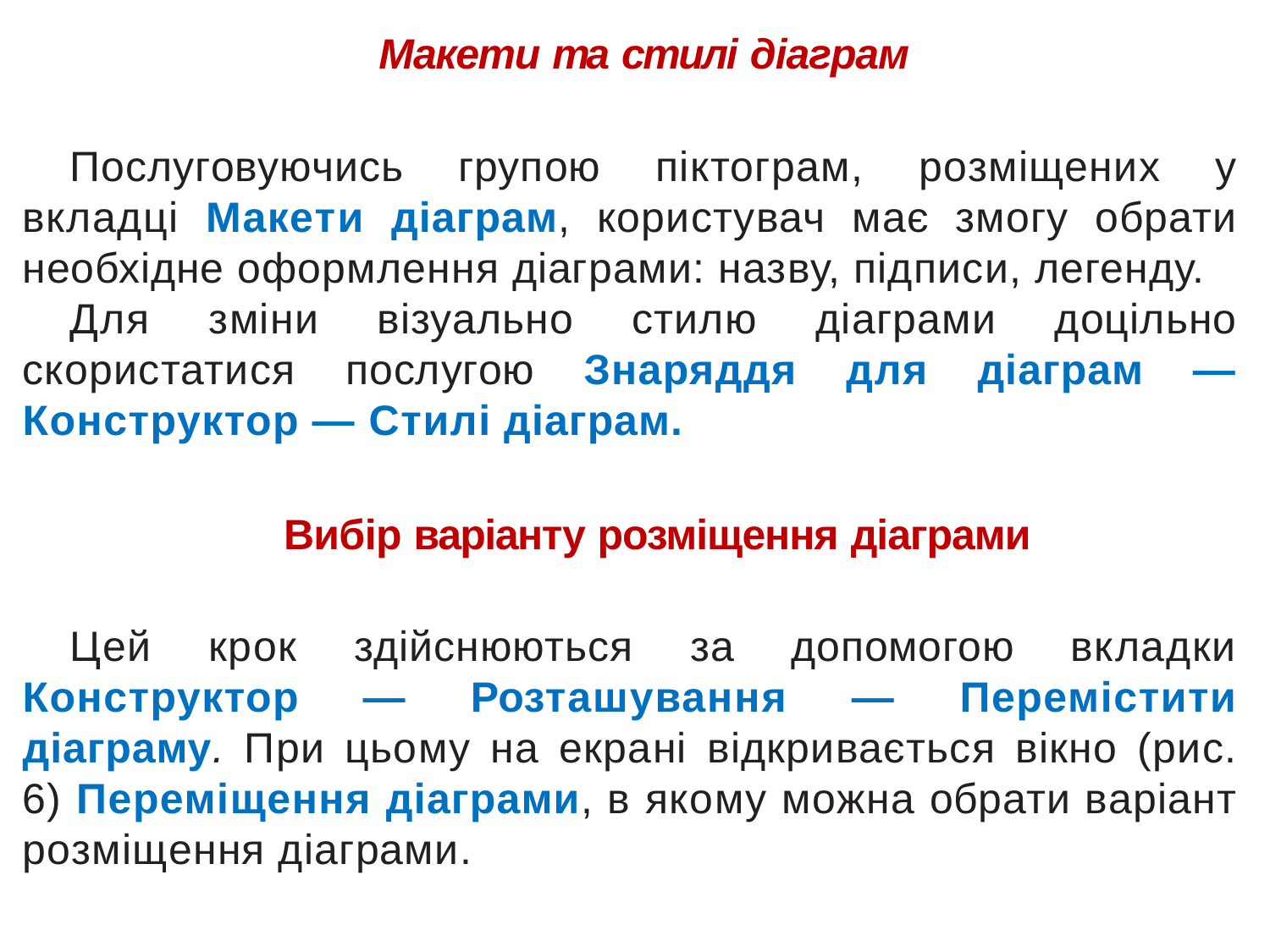

Макети та стилі діаграм

Послуговуючись групою піктограм, розміщених у вкладці Маке­ти діаграм, користувач має змогу обрати необхідне оформлення діаграми: назву, підписи, легенду.
Для зміни візуально стилю діаграми доцільно скористатися послугою Знаряддя для діаграм — Конструктор — Стилі діаграм.

Вибір варіанту розміщення діаграми

Цей крок здійснюються за допомогою вкладки Конструктор — Розташування — Перемістити діаграму. При цьому на екрані відкривається вікно (рис. 6) Переміщення діаграми, в якому можна обрати варіант розміщення діаграми.